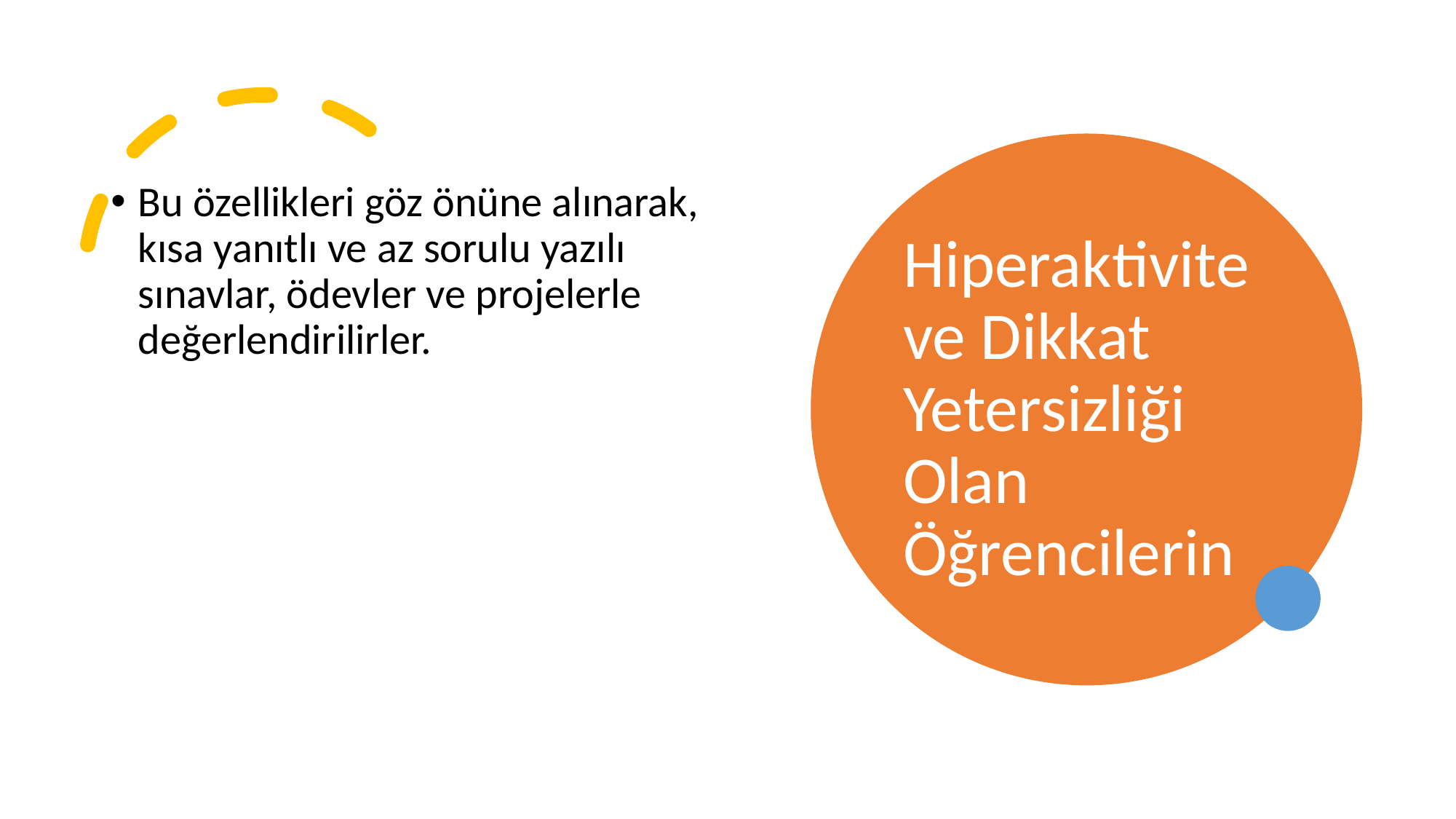

# Hiperaktivite ve Dikkat Yetersizliği Olan Öğrencilerin
Bu özellikleri göz önüne alınarak, kısa yanıtlı ve az sorulu yazılı sınavlar, ödevler ve projelerle değerlendirilirler.